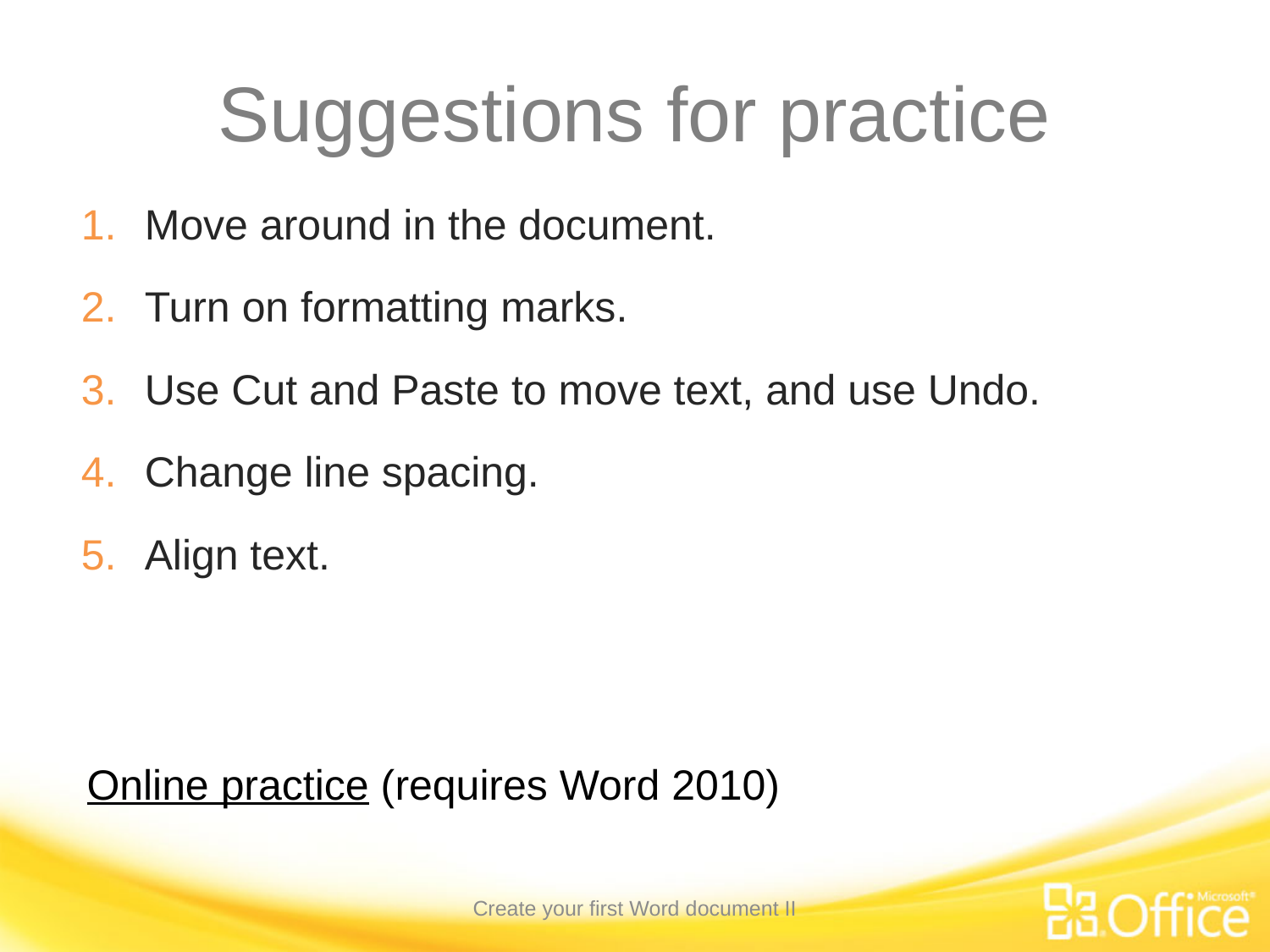

# Suggestions for practice
Move around in the document.
Turn on formatting marks.
Use Cut and Paste to move text, and use Undo.
Change line spacing.
Align text.
Online practice (requires Word 2010)
Create your first Word document II